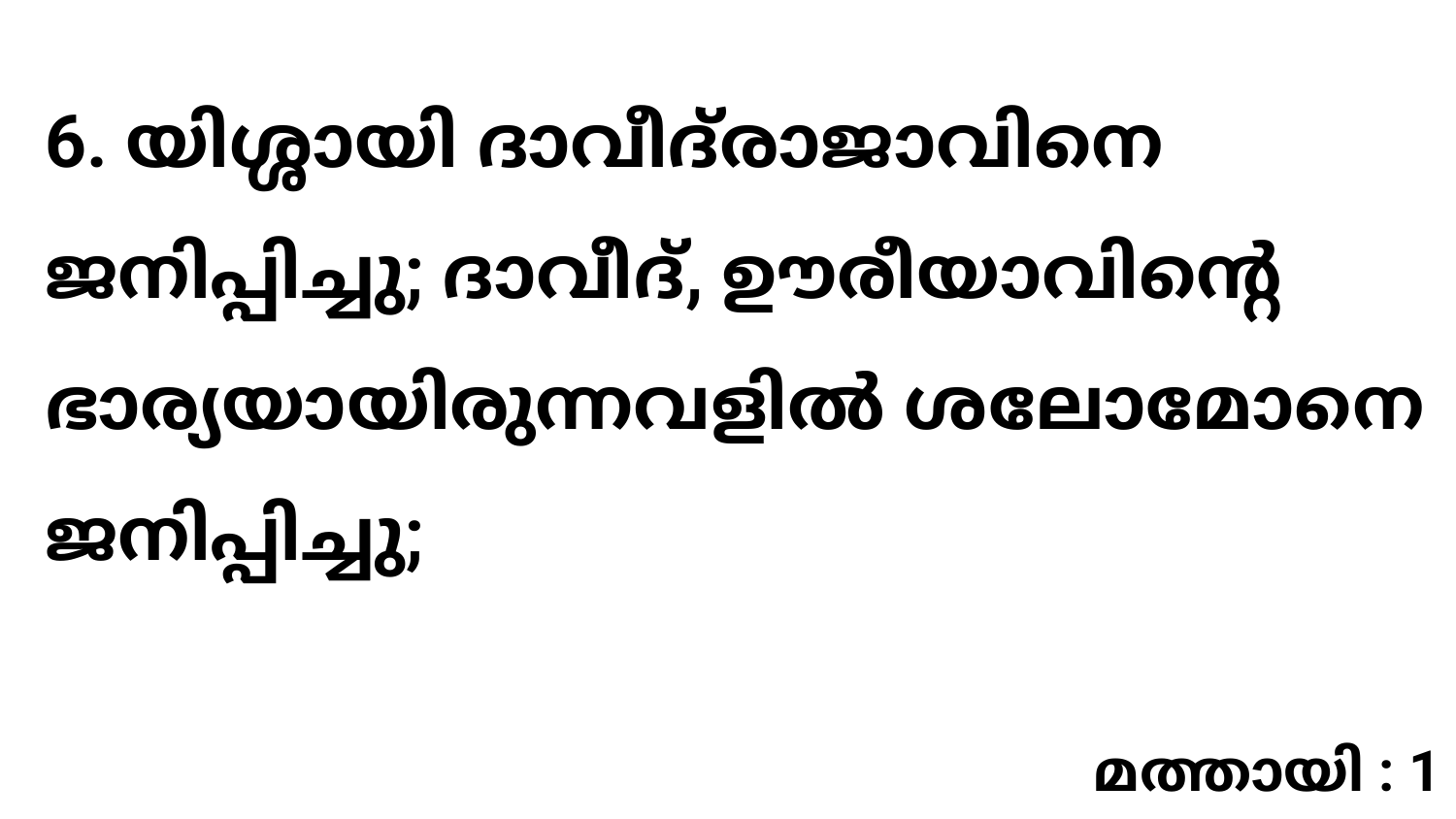

6. യിശ്ശായി ദാവീദ്‌രാജാവിനെ ജനിപ്പിച്ചു; ദാവീദ്, ഊരീയാവിന്റെ ഭാര്യയായിരുന്നവളിൽ ശലോമോനെ ജനിപ്പിച്ചു;
മത്തായി : 1